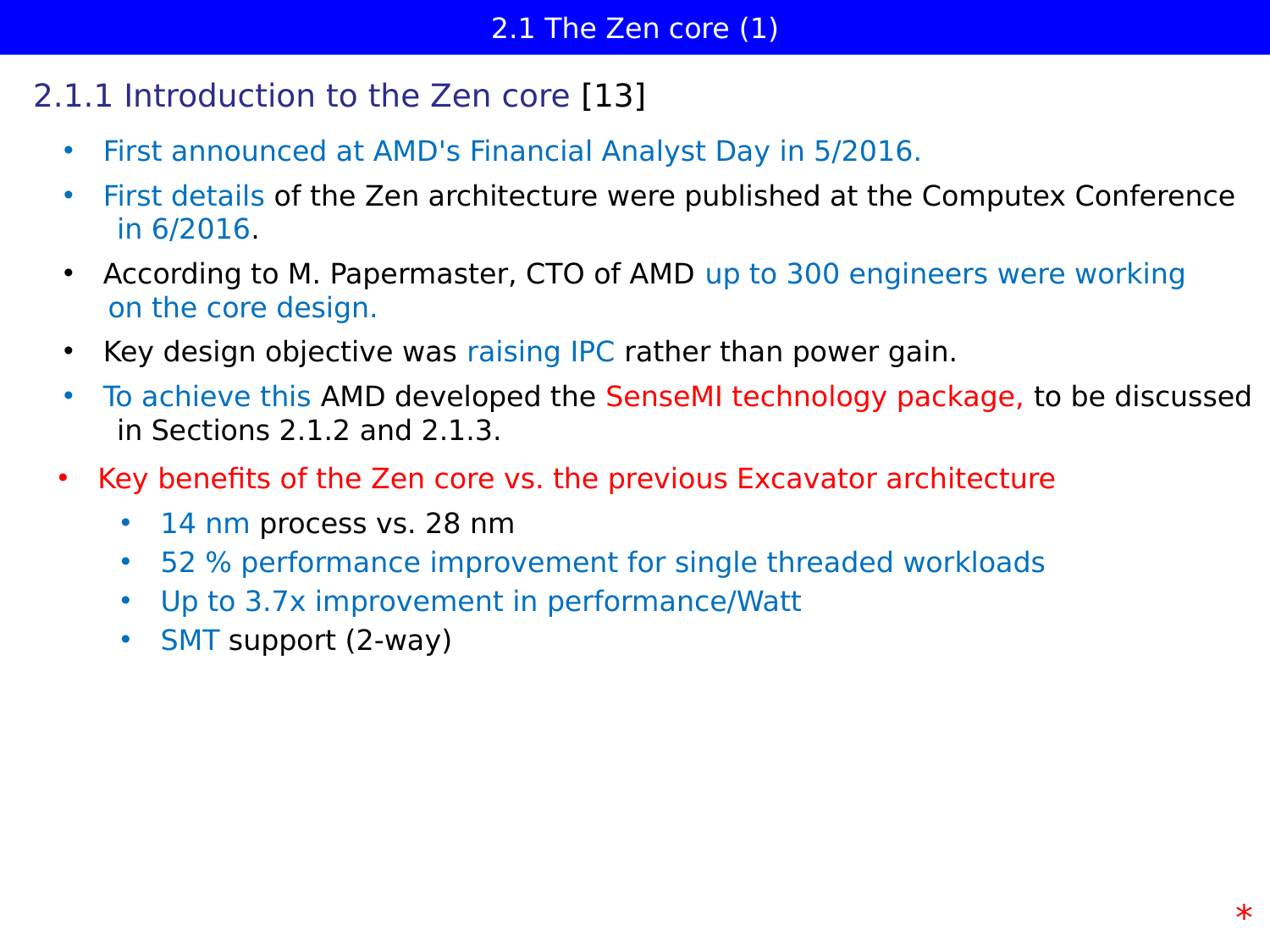

# 2.1 The Zen core (1)
2.1.1 Introduction to the Zen core [13]
First announced at AMD's Financial Analyst Day in 5/2016.
First details of the Zen architecture were published at the Computex Conference
      in 6/2016.
According to M. Papermaster, CTO of AMD up to 300 engineers were working
     on the core design.
Key design objective was raising IPC rather than power gain.
To achieve this AMD developed the SenseMI technology package, to be discussed
      in Sections 2.1.2 and 2.1.3.
Key benefits of the Zen core vs. the previous Excavator architecture
14 nm process vs. 28 nm
52 % performance improvement for single threaded workloads
Up to 3.7x improvement in performance/Watt
SMT support (2-way)

*